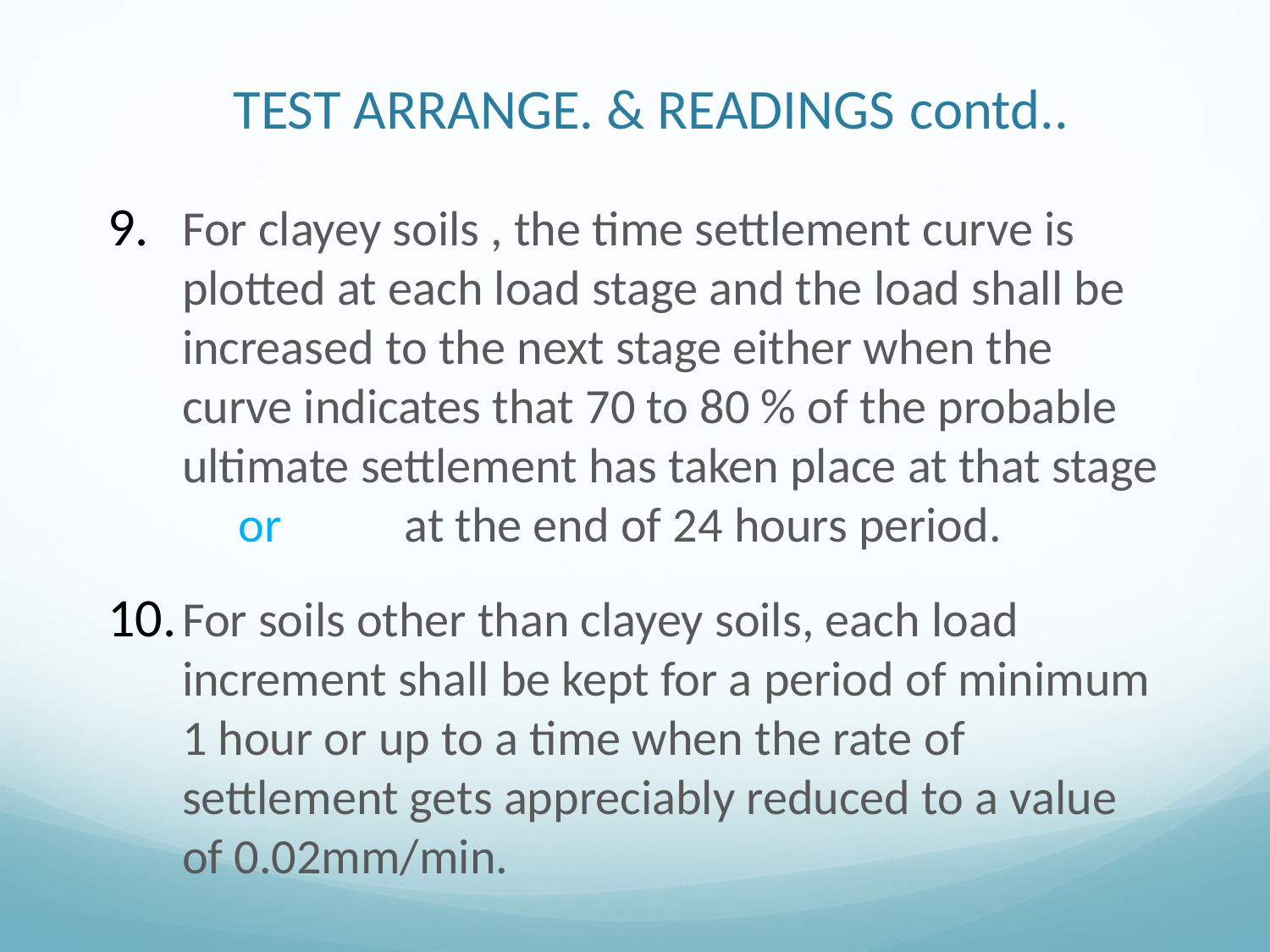

# TEST ARRANGE. & READINGS contd..
For clayey soils , the time settlement curve is plotted at each load stage and the load shall be increased to the next stage either when the curve indicates that 70 to 80 % of the probable ultimate settlement has taken place at that stage      or           at the end of 24 hours period.
For soils other than clayey soils, each load increment shall be kept for a period of minimum 1 hour or up to a time when the rate of settlement gets appreciably reduced to a value of 0.02mm/min.